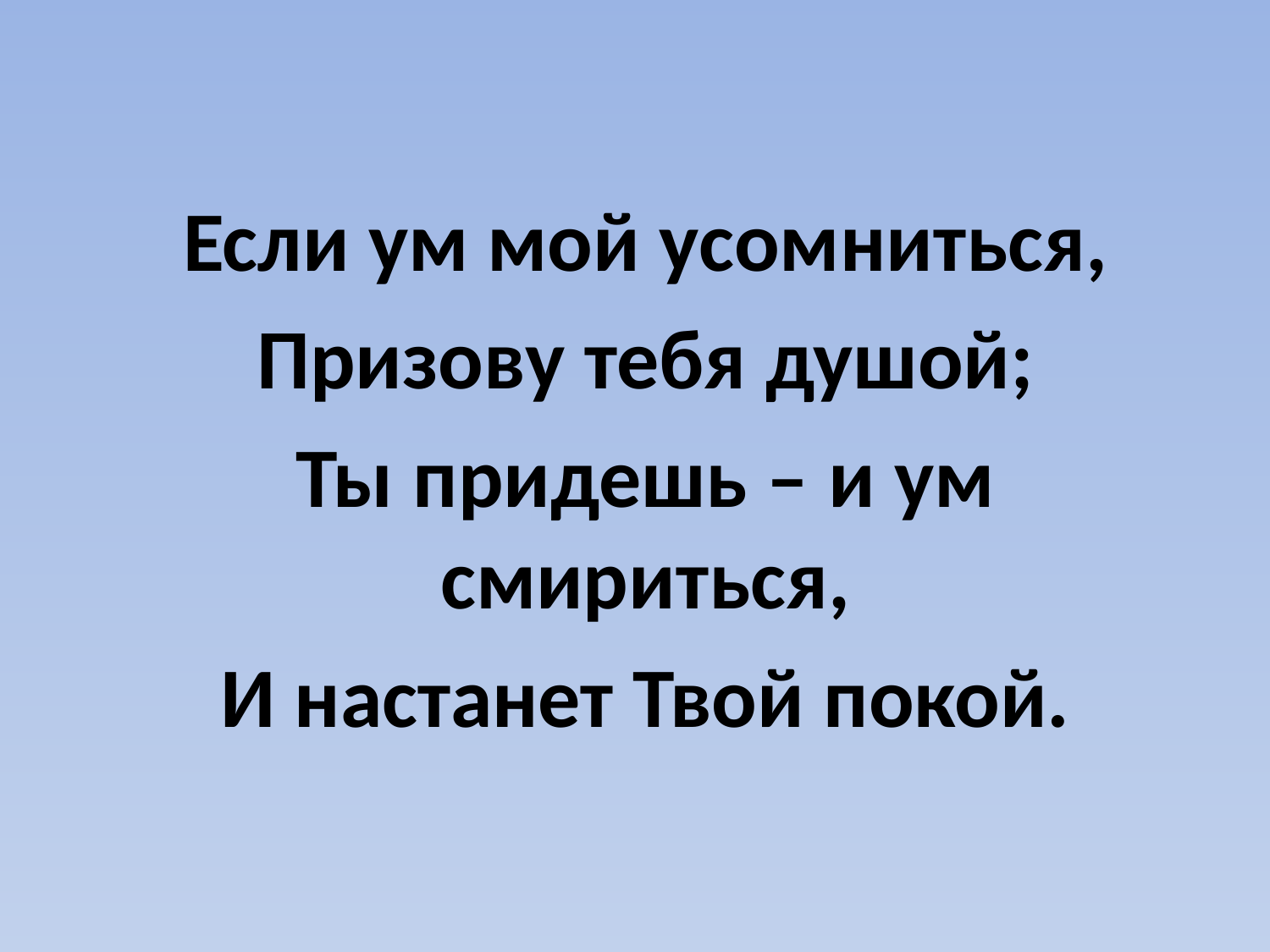

Если ум мой усомниться,
Призову тебя душой;
Ты придешь – и ум смириться,
И настанет Твой покой.